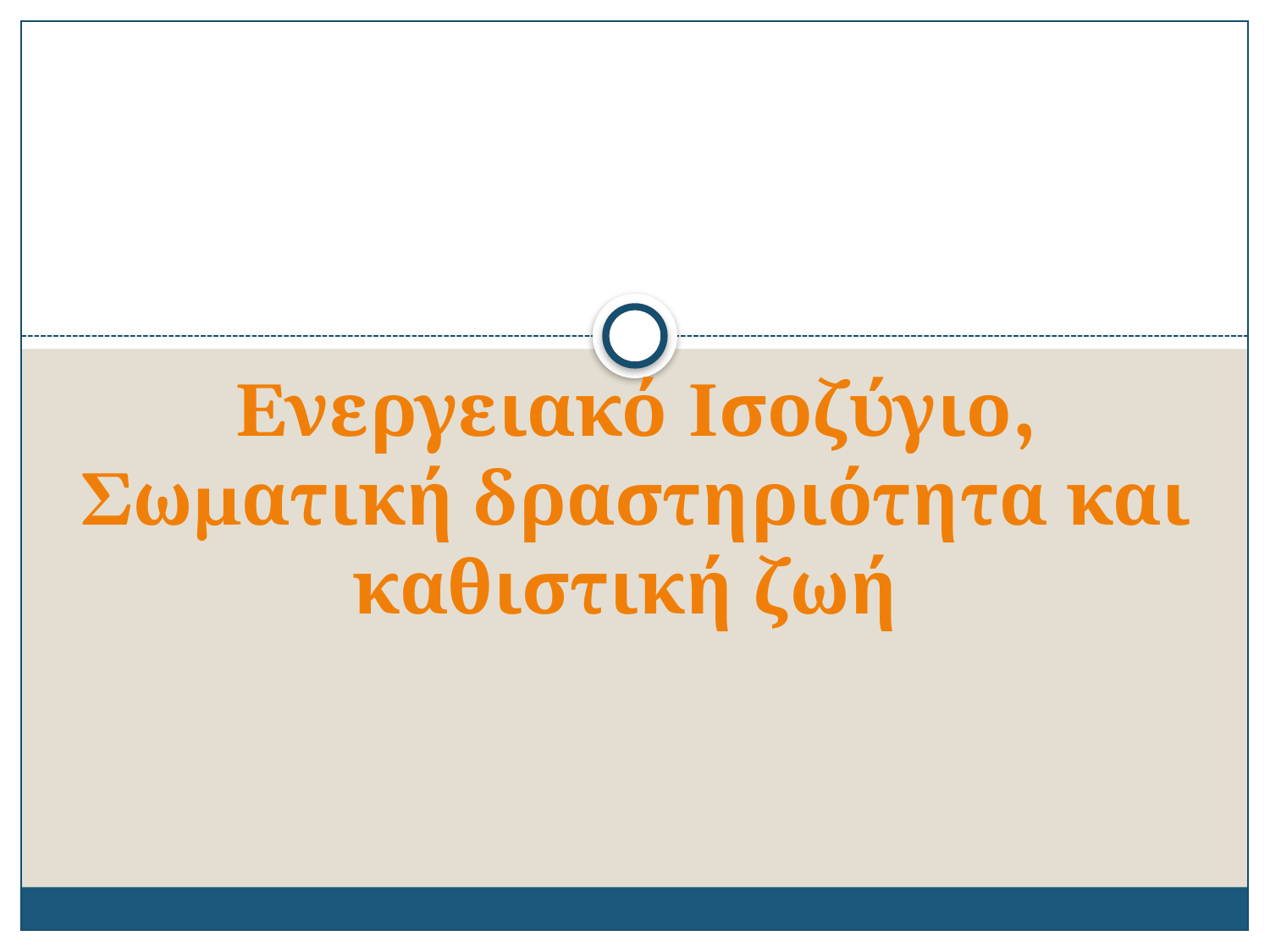

# Ενεργειακό Ισοζύγιο, Σωματική δραστηριότητα και καθιστική ζωή